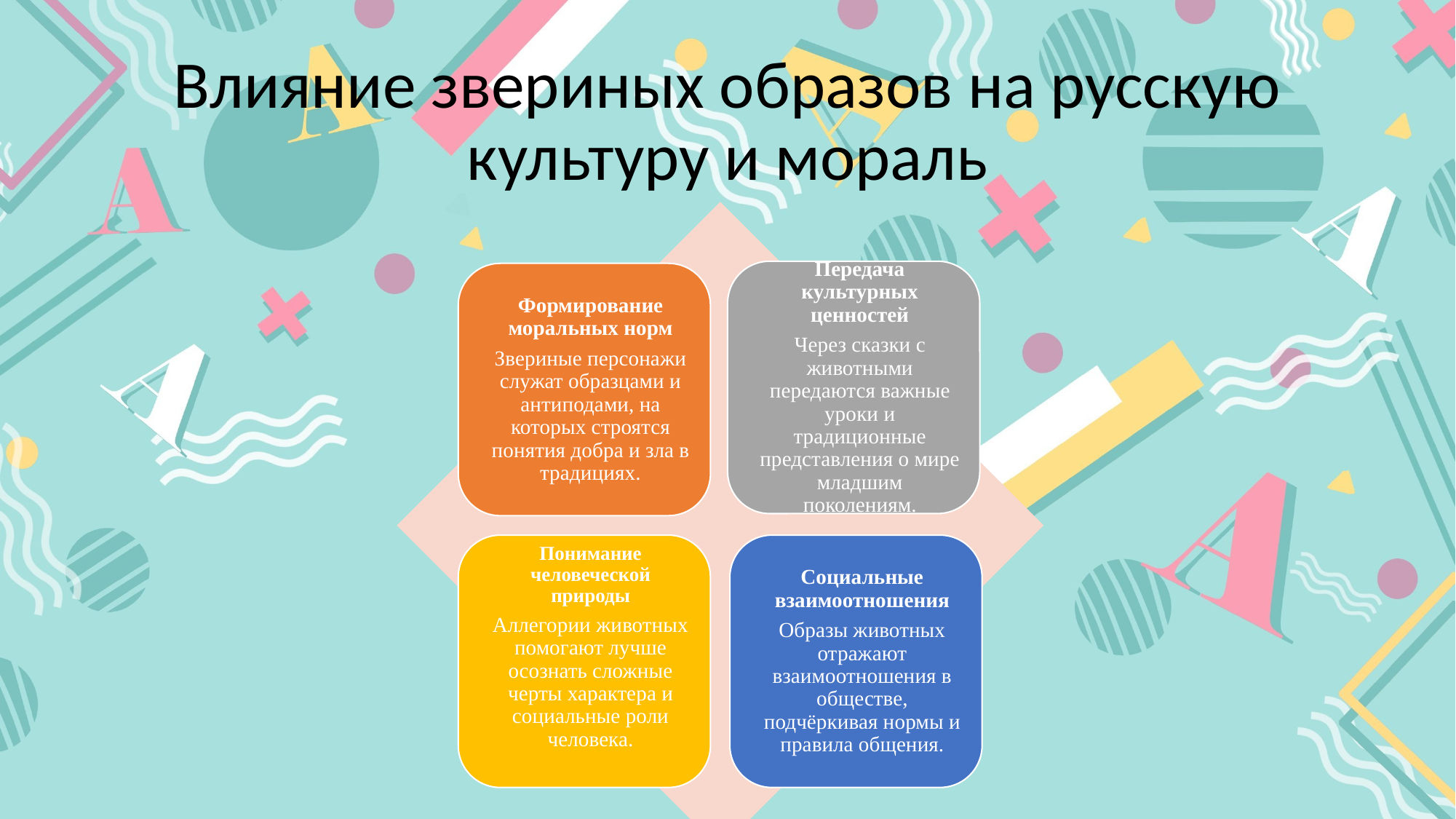

# Влияние звериных образов на русскую культуру и мораль
Формирование моральных норм
Звериные персонажи служат образцами и антиподами, на которых строятся понятия добра и зла в традициях.
Передача культурных ценностей
Через сказки с животными передаются важные уроки и традиционные представления о мире младшим поколениям.
Понимание человеческой природы
Аллегории животных помогают лучше осознать сложные черты характера и социальные роли человека.

Социальные взаимоотношения
Образы животных отражают взаимоотношения в обществе, подчёркивая нормы и правила общения.